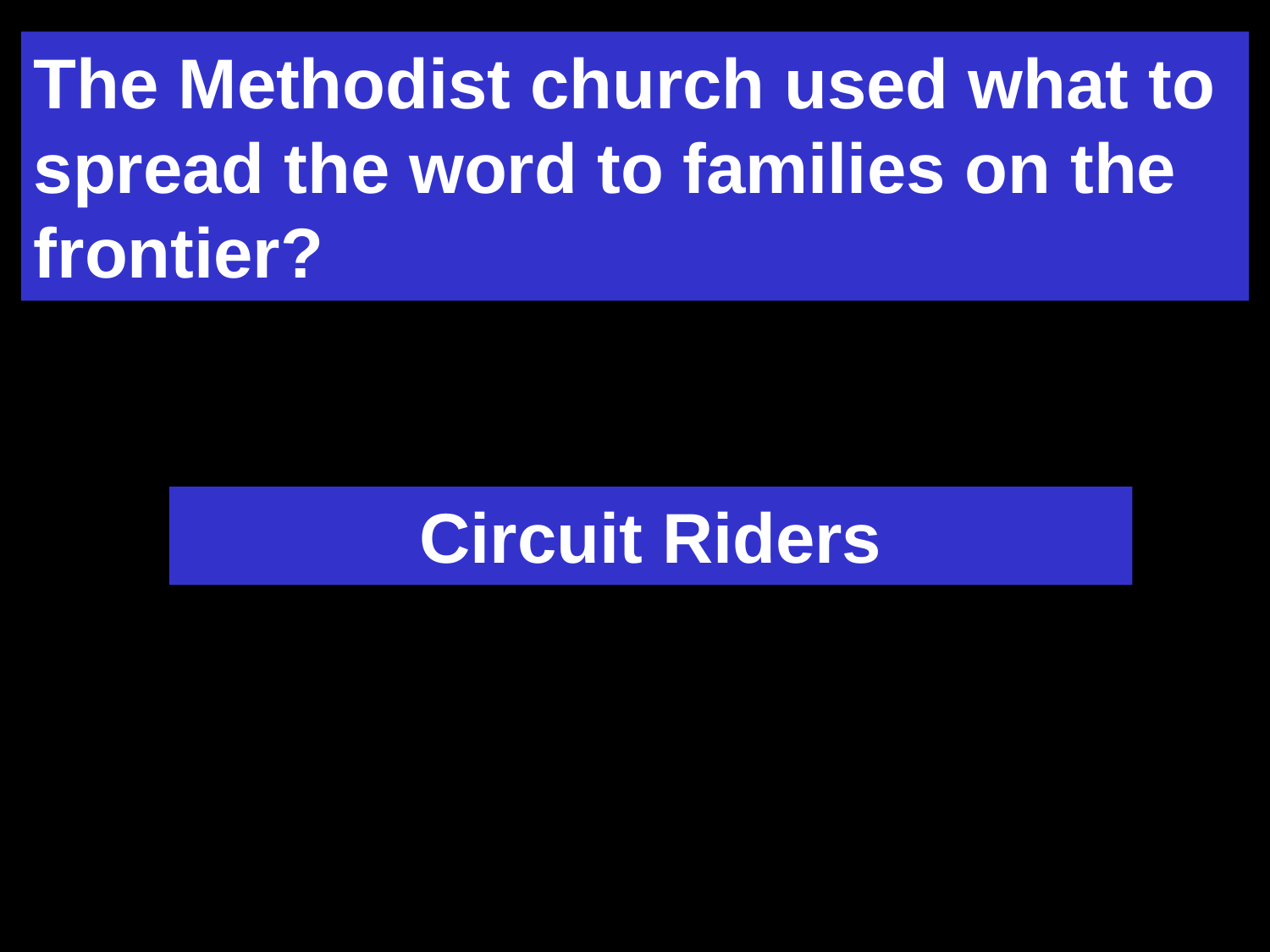

The Methodist church used what to spread the word to families on the frontier?
Circuit Riders